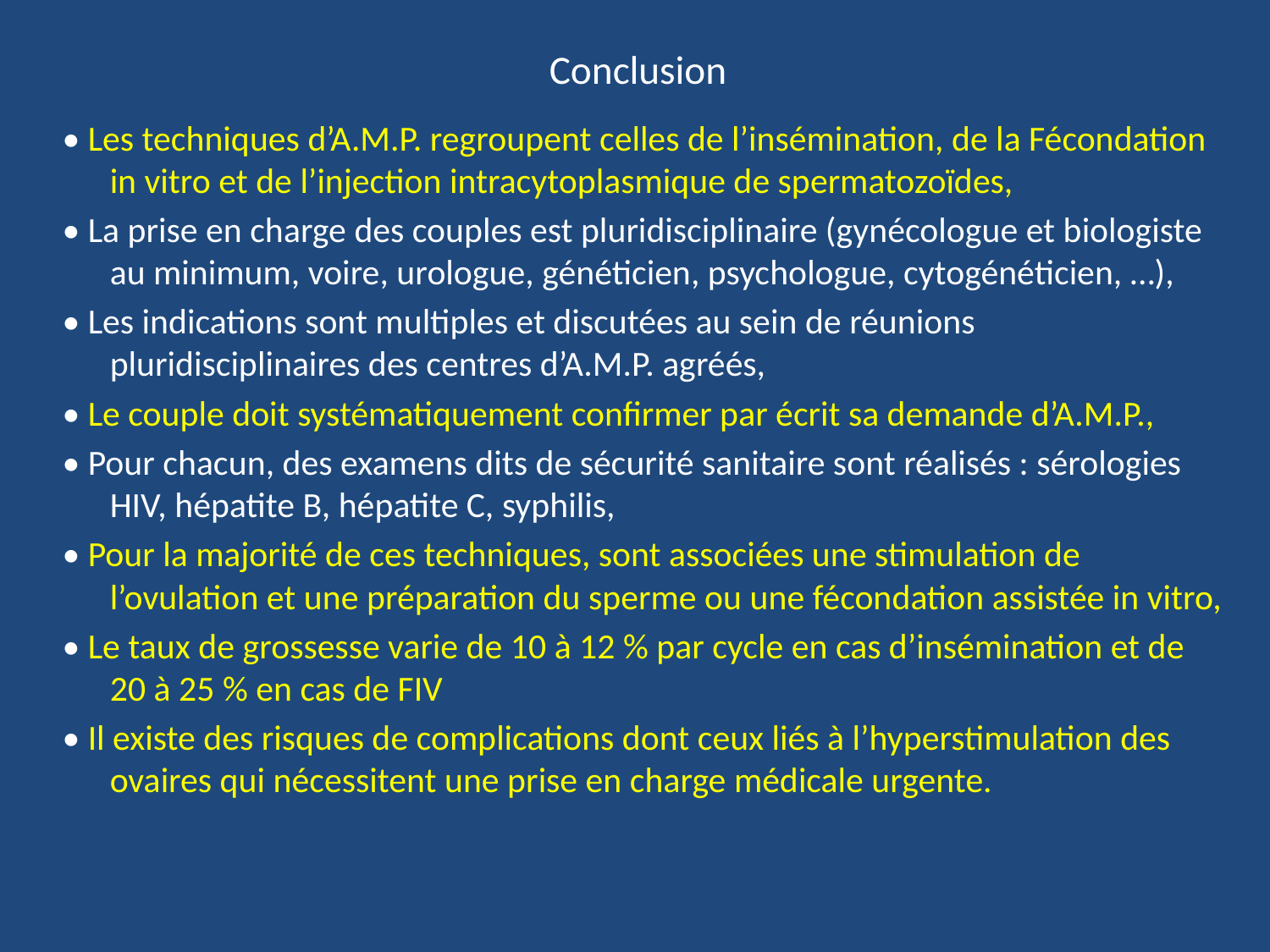

# Conclusion
• Les techniques d’A.M.P. regroupent celles de l’insémination, de la Fécondation in vitro et de l’injection intracytoplasmique de spermatozoïdes,
• La prise en charge des couples est pluridisciplinaire (gynécologue et biologiste au minimum, voire, urologue, généticien, psychologue, cytogénéticien, …),
• Les indications sont multiples et discutées au sein de réunions pluridisciplinaires des centres d’A.M.P. agréés,
• Le couple doit systématiquement confirmer par écrit sa demande d’A.M.P.,
• Pour chacun, des examens dits de sécurité sanitaire sont réalisés : sérologies HIV, hépatite B, hépatite C, syphilis,
• Pour la majorité de ces techniques, sont associées une stimulation de l’ovulation et une préparation du sperme ou une fécondation assistée in vitro,
• Le taux de grossesse varie de 10 à 12 % par cycle en cas d’insémination et de 20 à 25 % en cas de FIV
• Il existe des risques de complications dont ceux liés à l’hyperstimulation des ovaires qui nécessitent une prise en charge médicale urgente.